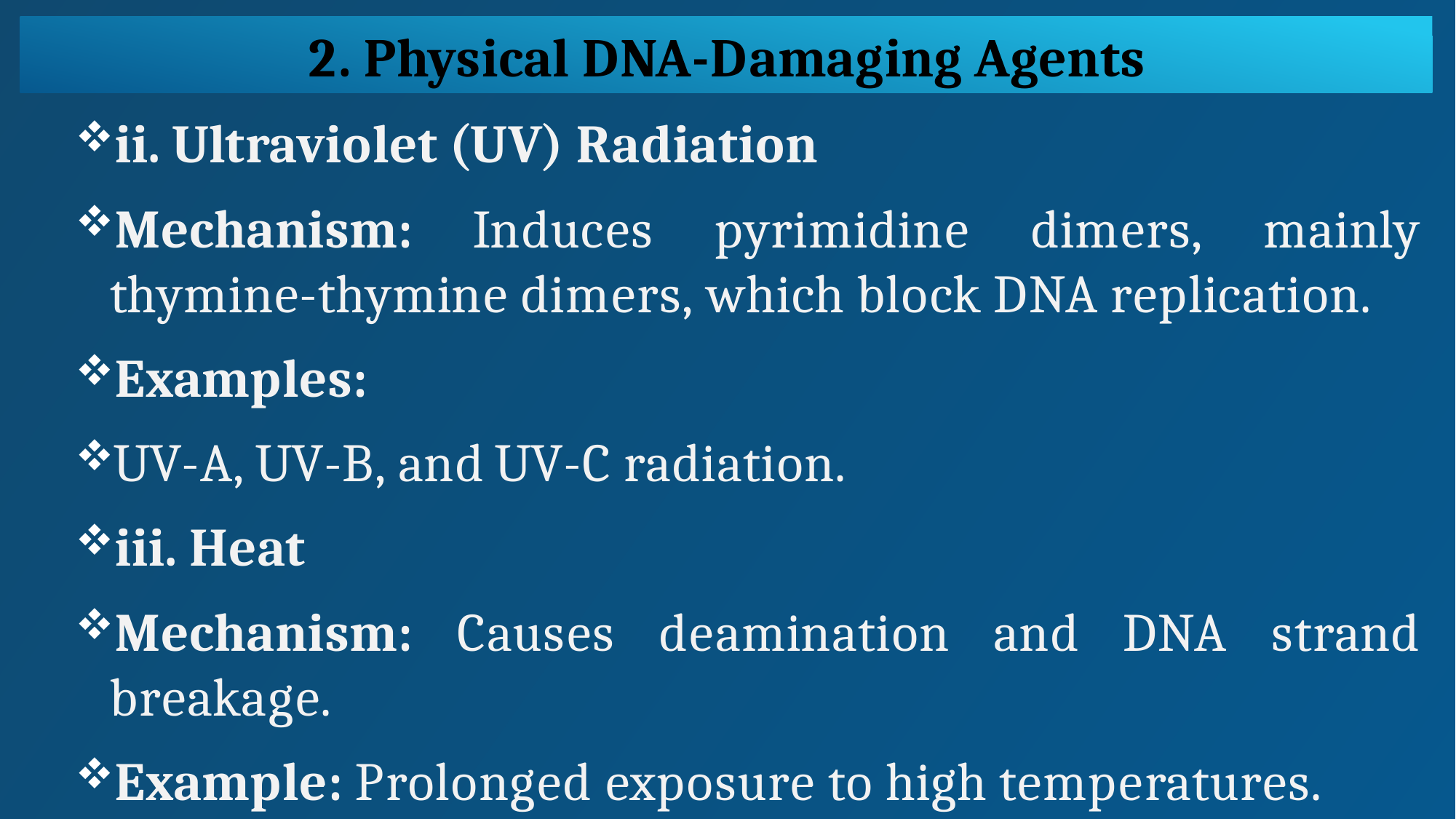

2. Physical DNA-Damaging Agents
ii. Ultraviolet (UV) Radiation
Mechanism: Induces pyrimidine dimers, mainly thymine-thymine dimers, which block DNA replication.
Examples:
UV-A, UV-B, and UV-C radiation.
iii. Heat
Mechanism: Causes deamination and DNA strand breakage.
Example: Prolonged exposure to high temperatures.